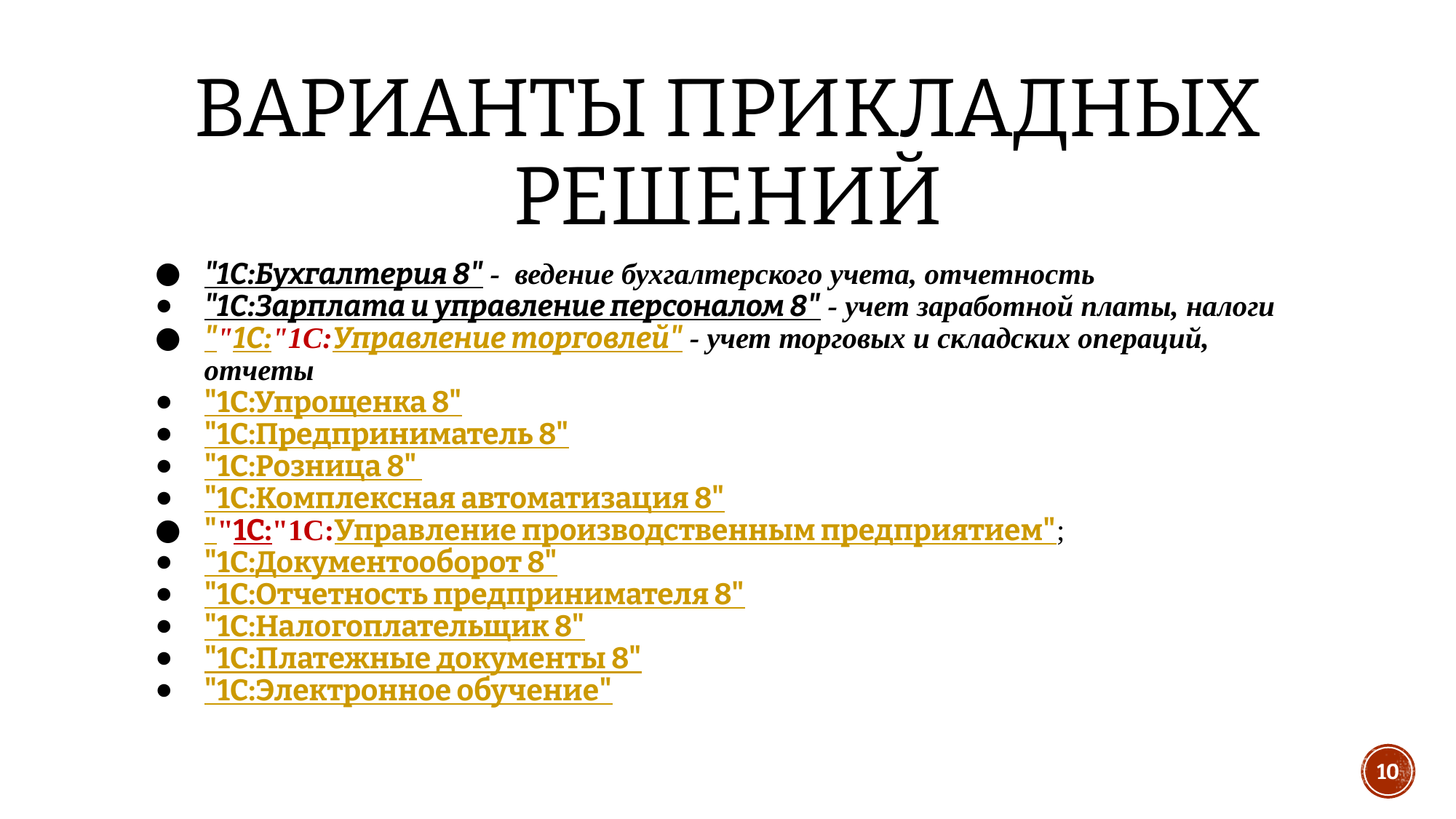

# Варианты прикладных решений
"1С:Бухгалтерия 8" -  ведение бухгалтерского учета, отчетность
"1С:Зарплата и управление персоналом 8" - учет заработной платы, налоги
""1С:"1С:Управление торговлей" - учет торговых и складских операций, отчеты
"1С:Упрощенка 8"
"1С:Предприниматель 8"
"1С:Розница 8"
"1С:Комплексная автоматизация 8"
""1С:"1С:Управление производственным предприятием";
"1С:Документооборот 8"
"1С:Отчетность предпринимателя 8"
"1С:Налогоплательщик 8"
"1С:Платежные документы 8"
"1С:Электронное обучение"

10